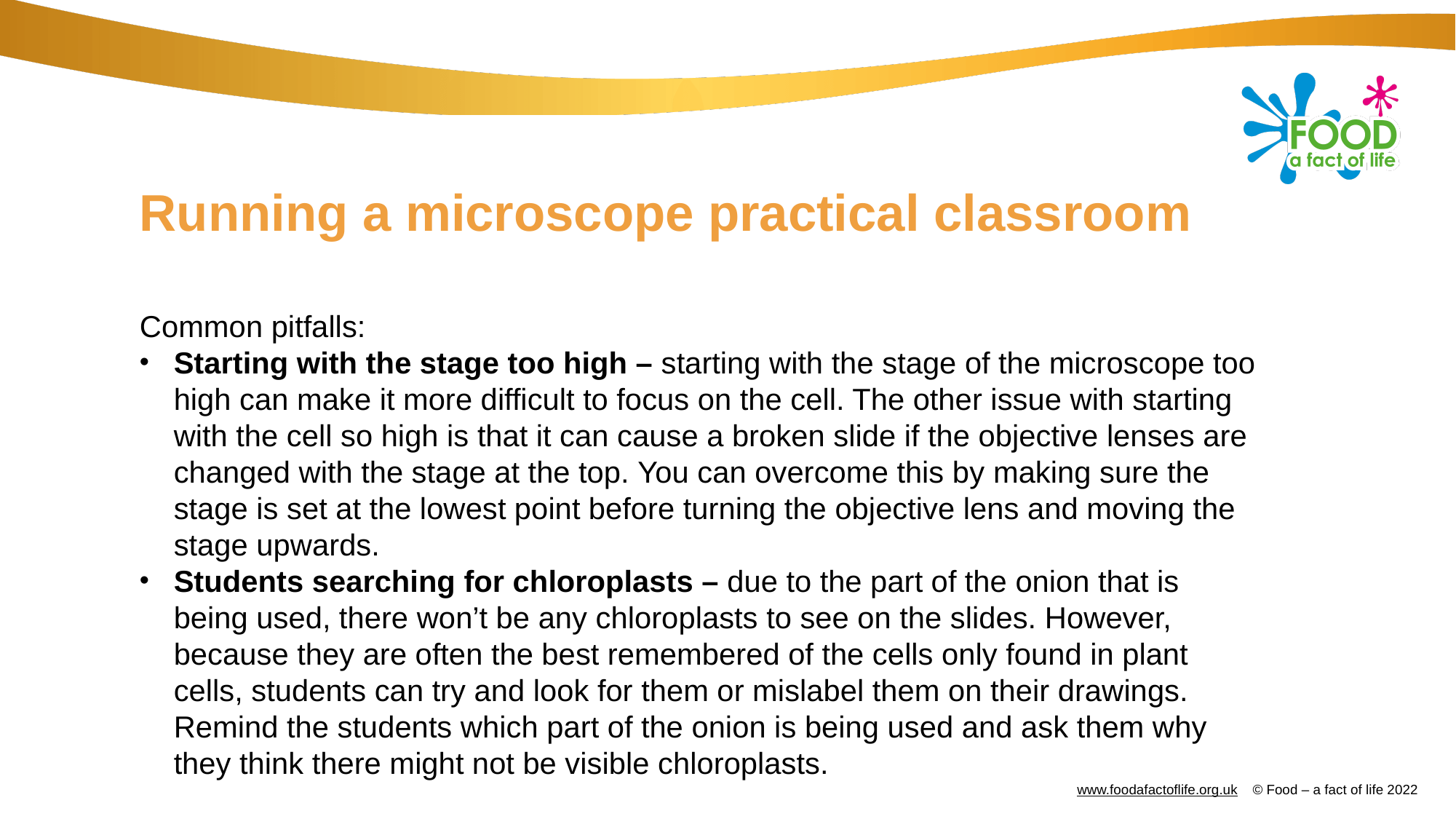

# Running a microscope practical classroom
Common pitfalls:
Starting with the stage too high – starting with the stage of the microscope too high can make it more difficult to focus on the cell. The other issue with starting with the cell so high is that it can cause a broken slide if the objective lenses are changed with the stage at the top. You can overcome this by making sure the stage is set at the lowest point before turning the objective lens and moving the stage upwards.
Students searching for chloroplasts – due to the part of the onion that is being used, there won’t be any chloroplasts to see on the slides. However, because they are often the best remembered of the cells only found in plant cells, students can try and look for them or mislabel them on their drawings. Remind the students which part of the onion is being used and ask them why they think there might not be visible chloroplasts.